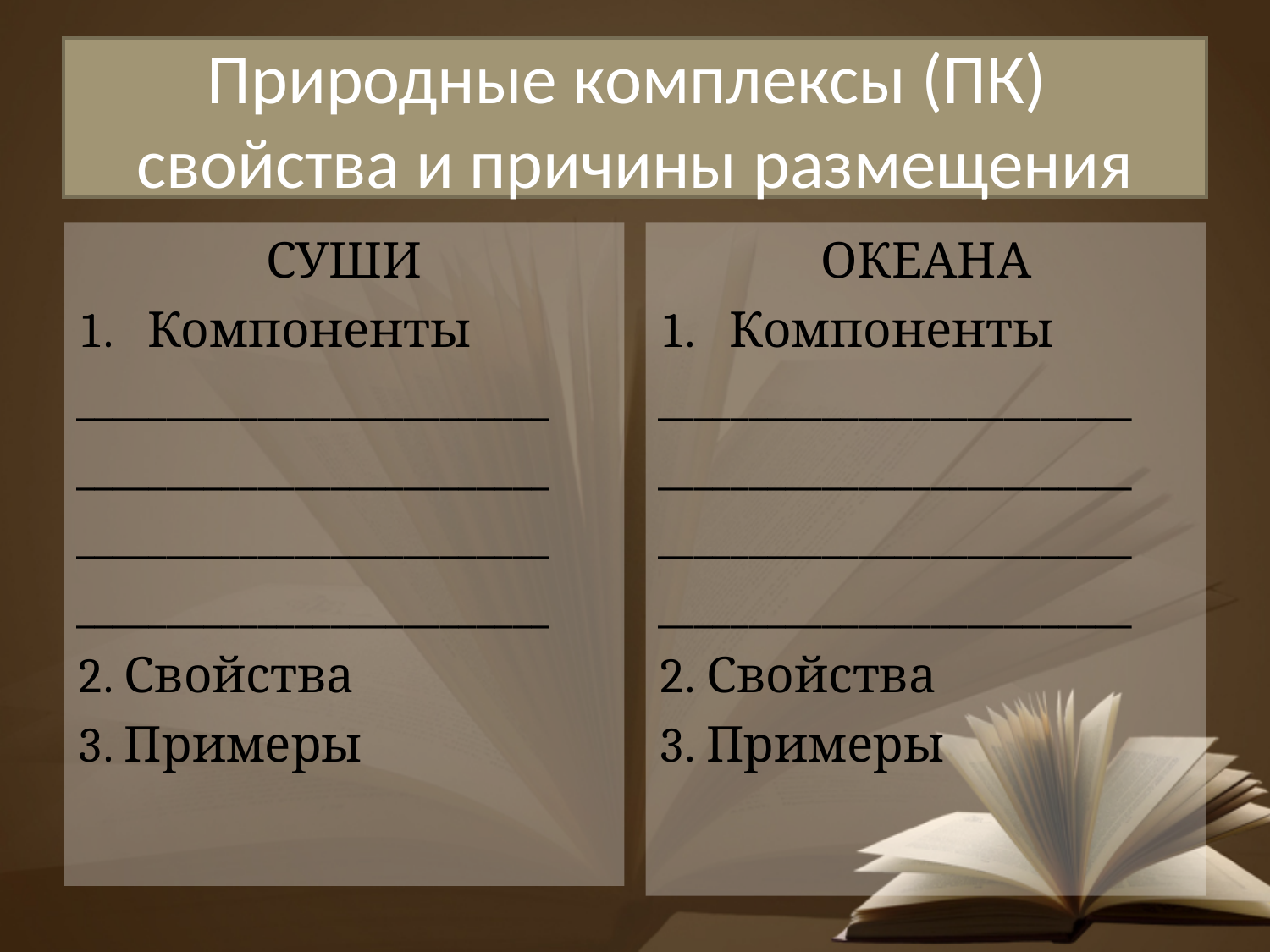

# Природные комплексы (ПК) свойства и причины размещения
СУШИ
Компоненты
__________________________
__________________________
__________________________
__________________________
2. Свойства
3. Примеры
ОКЕАНА
Компоненты
__________________________
__________________________
__________________________
__________________________
2. Свойства
3. Примеры